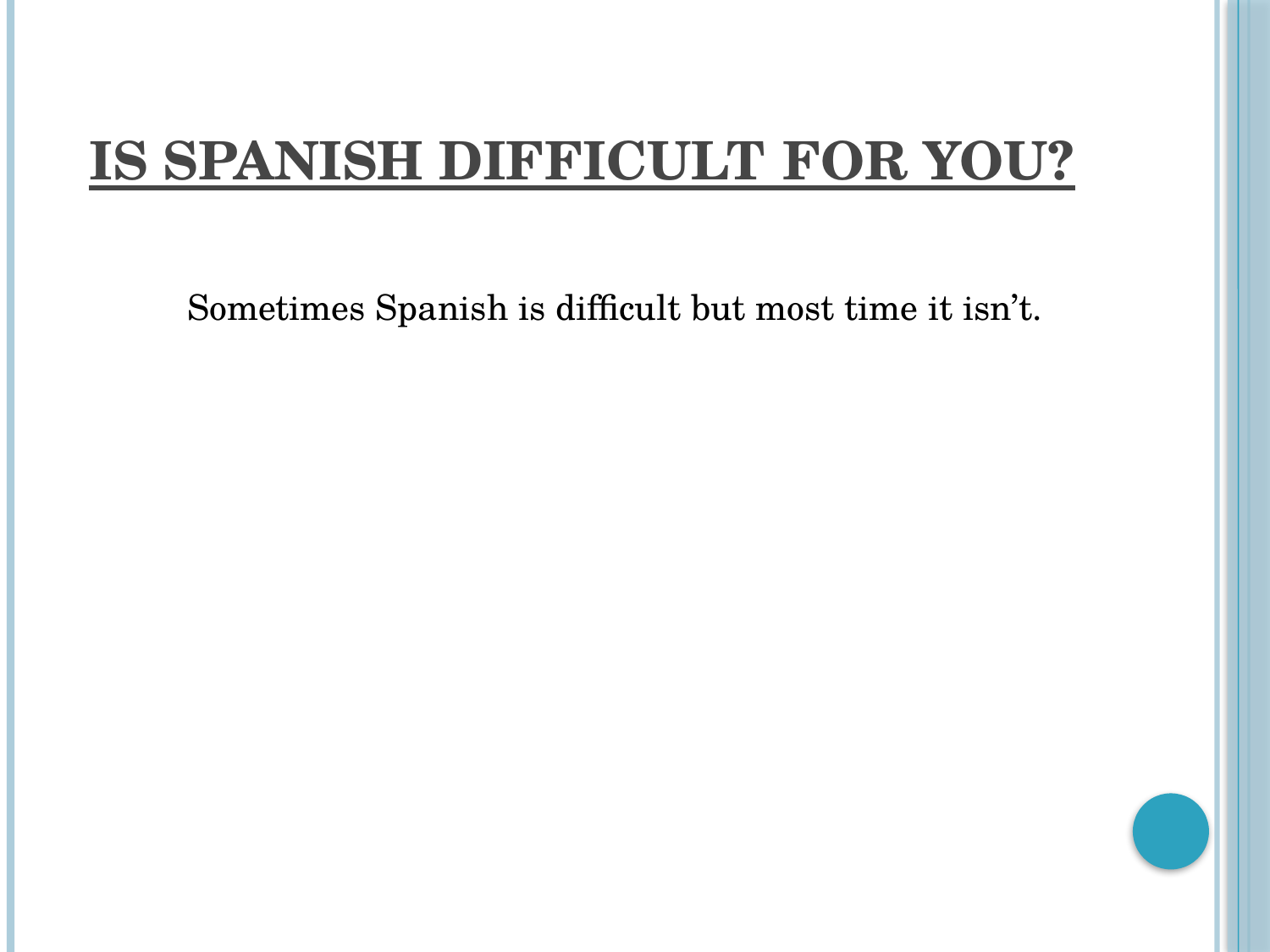

# Is Spanish difficult for you?
Sometimes Spanish is difficult but most time it isn’t.